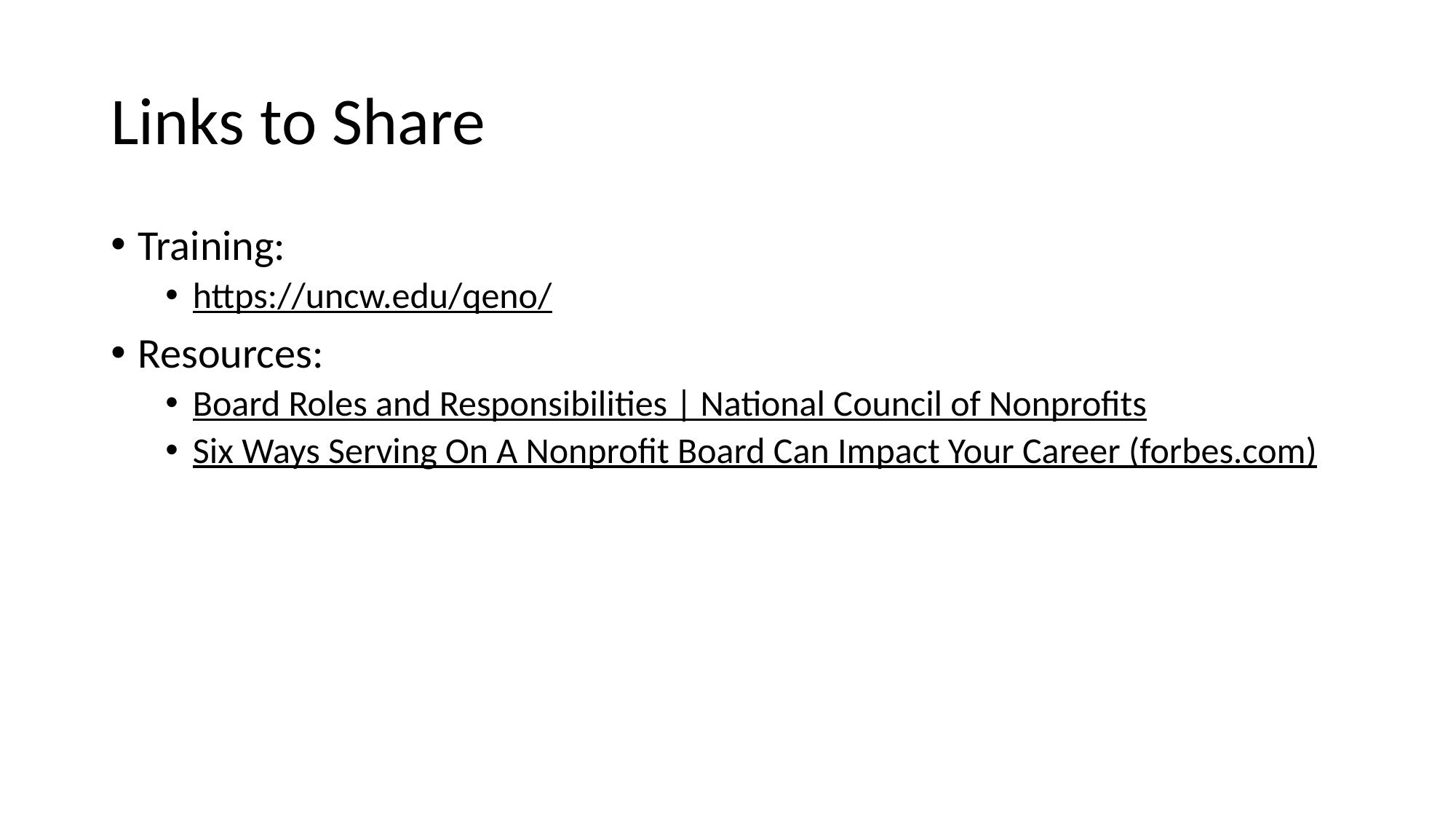

# Links to Share
Training:
https://uncw.edu/qeno/
Resources:
Board Roles and Responsibilities | National Council of Nonprofits
Six Ways Serving On A Nonprofit Board Can Impact Your Career (forbes.com)